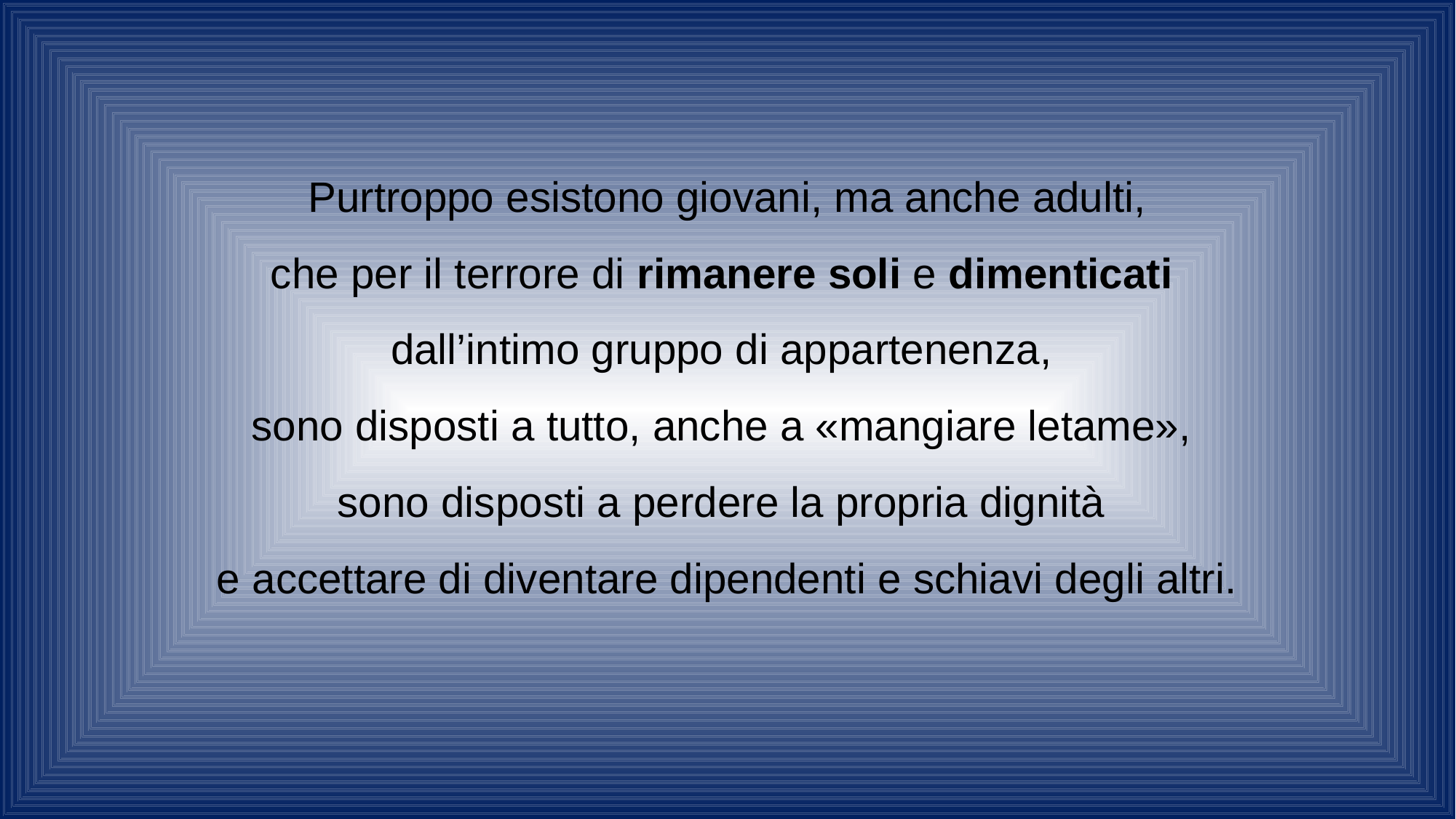

Purtroppo esistono giovani, ma anche adulti,
che per il terrore di rimanere soli e dimenticati
dall’intimo gruppo di appartenenza,
sono disposti a tutto, anche a «mangiare letame»,
sono disposti a perdere la propria dignità
e accettare di diventare dipendenti e schiavi degli altri.